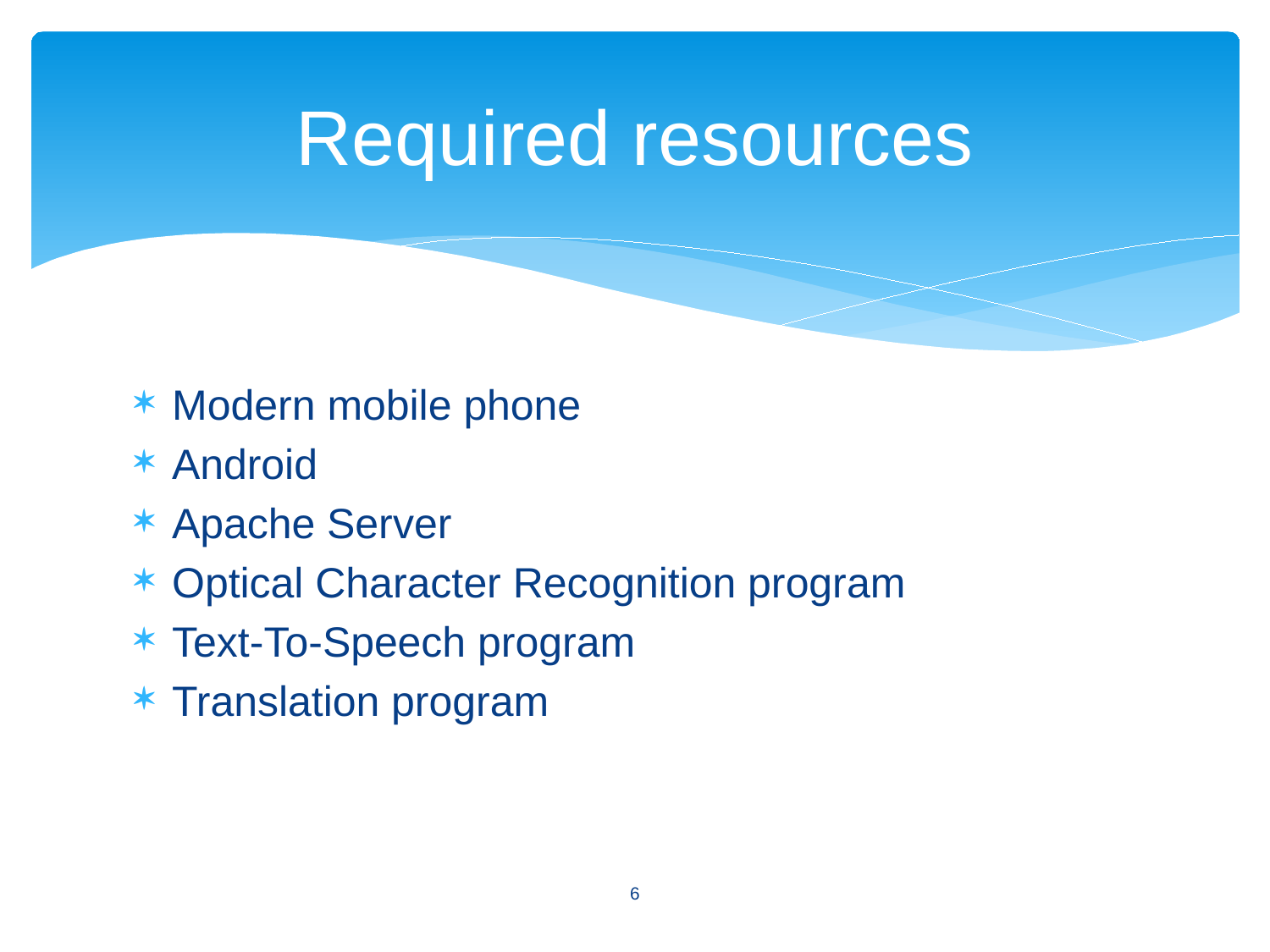

# Required resources
Modern mobile phone
Android
Apache Server
Optical Character Recognition program
Text-To-Speech program
Translation program

6